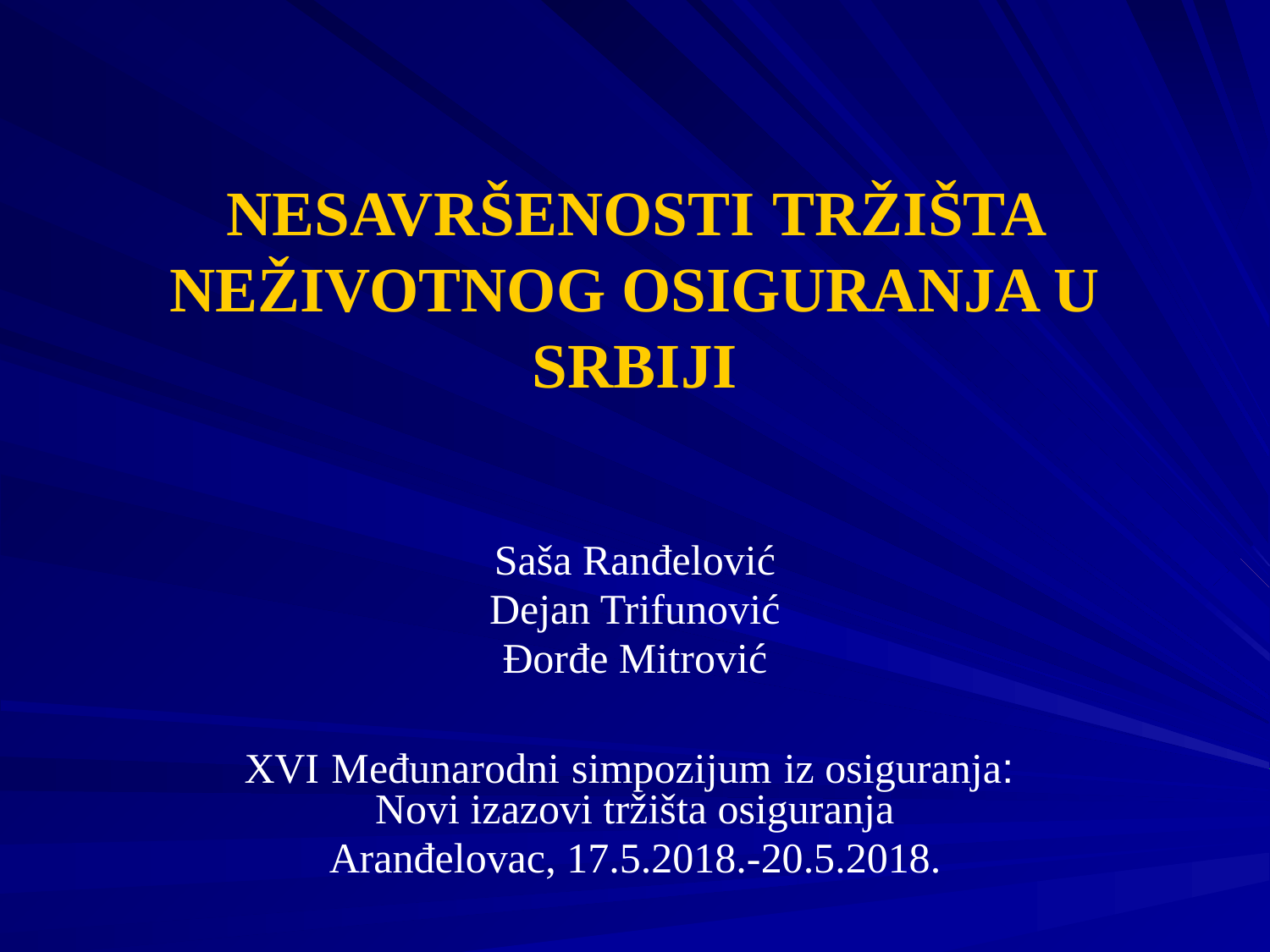

# NESAVRŠENOSTI TRŽIŠTA NEŽIVOTNOG OSIGURANJA U SRBIJI
Saša Ranđelović
Dejan Trifunović
Đorđe Mitrović

XVI Međunarodni simpozijum iz osiguranja:  Novi izazovi tržišta osiguranja
Aranđelovac, 17.5.2018.-20.5.2018.